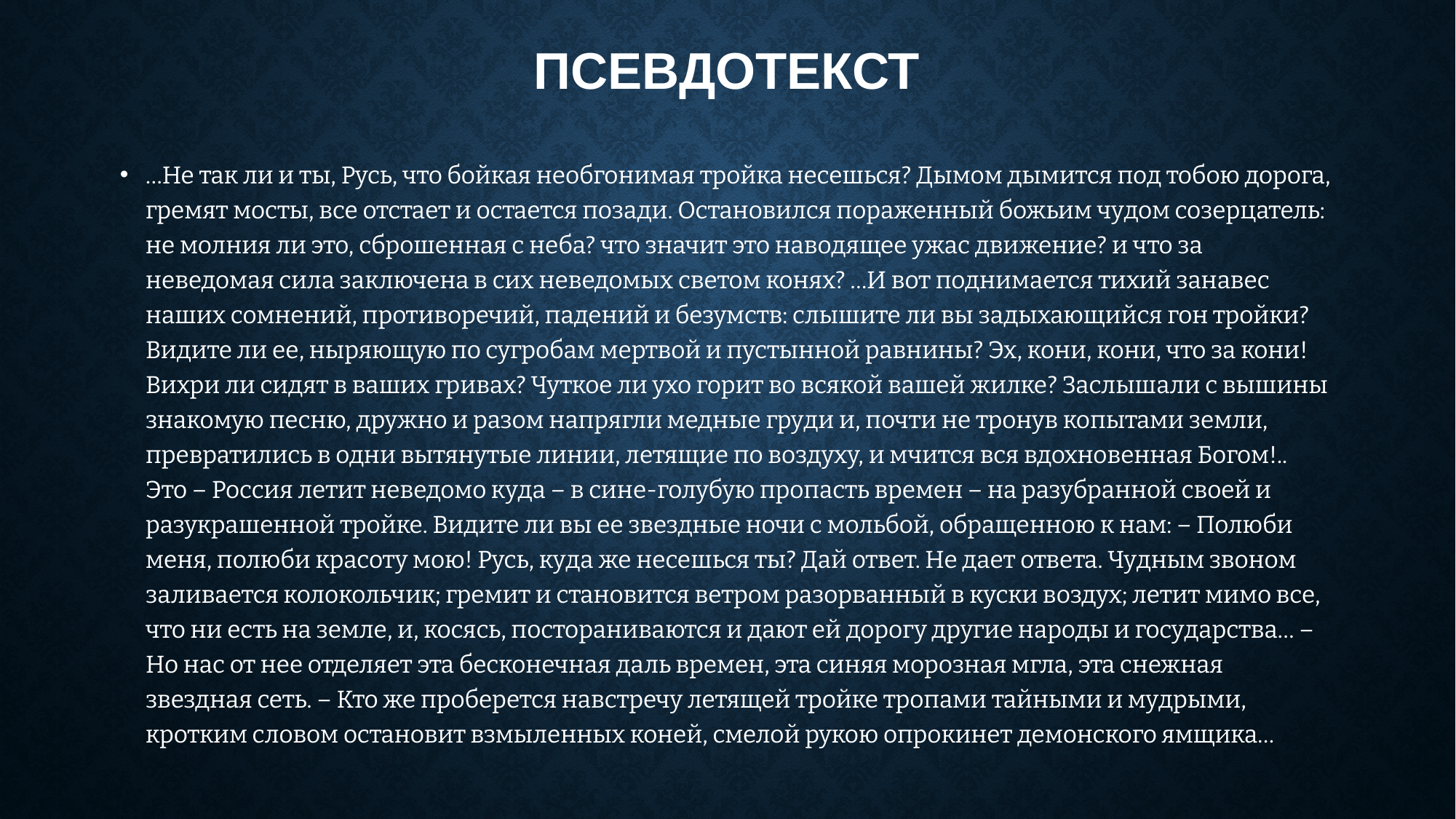

# Псевдотекст
…Не так ли и ты, Русь, что бойкая необгонимая тройка несешься? Дымом дымится под тобою дорога, гремят мосты, все отстает и остается позади. Остановился пораженный божьим чудом созерцатель: не молния ли это, сброшенная с неба? что значит это наводящее ужас движение? и что за неведомая сила заключена в сих неведомых светом конях? …И вот поднимается тихий занавес наших сомнений, противоречий, падений и безумств: слышите ли вы задыхающийся гон тройки? Видите ли ее, ныряющую по сугробам мертвой и пустынной равнины? Эх, кони, кони, что за кони! Вихри ли сидят в ваших гривах? Чуткое ли ухо горит во всякой вашей жилке? Заслышали с вышины знакомую песню, дружно и разом напрягли медные груди и, почти не тронув копытами земли, превратились в одни вытянутые линии, летящие по воздуху, и мчится вся вдохновенная Богом!.. Это – Россия летит неведомо куда – в сине-голубую пропасть времен – на разубранной своей и разукрашенной тройке. Видите ли вы ее звездные ночи с мольбой, обращенною к нам: – Полюби меня, полюби красоту мою! Русь, куда же несешься ты? Дай ответ. Не дает ответа. Чудным звоном заливается колокольчик; гремит и становится ветром разорванный в куски воздух; летит мимо все, что ни есть на земле, и, косясь, постораниваются и дают ей дорогу другие народы и государства… – Но нас от нее отделяет эта бесконечная даль времен, эта синяя морозная мгла, эта снежная звездная сеть. – Кто же проберется навстречу летящей тройке тропами тайными и мудрыми, кротким словом остановит взмыленных коней, смелой рукою опрокинет демонского ямщика…